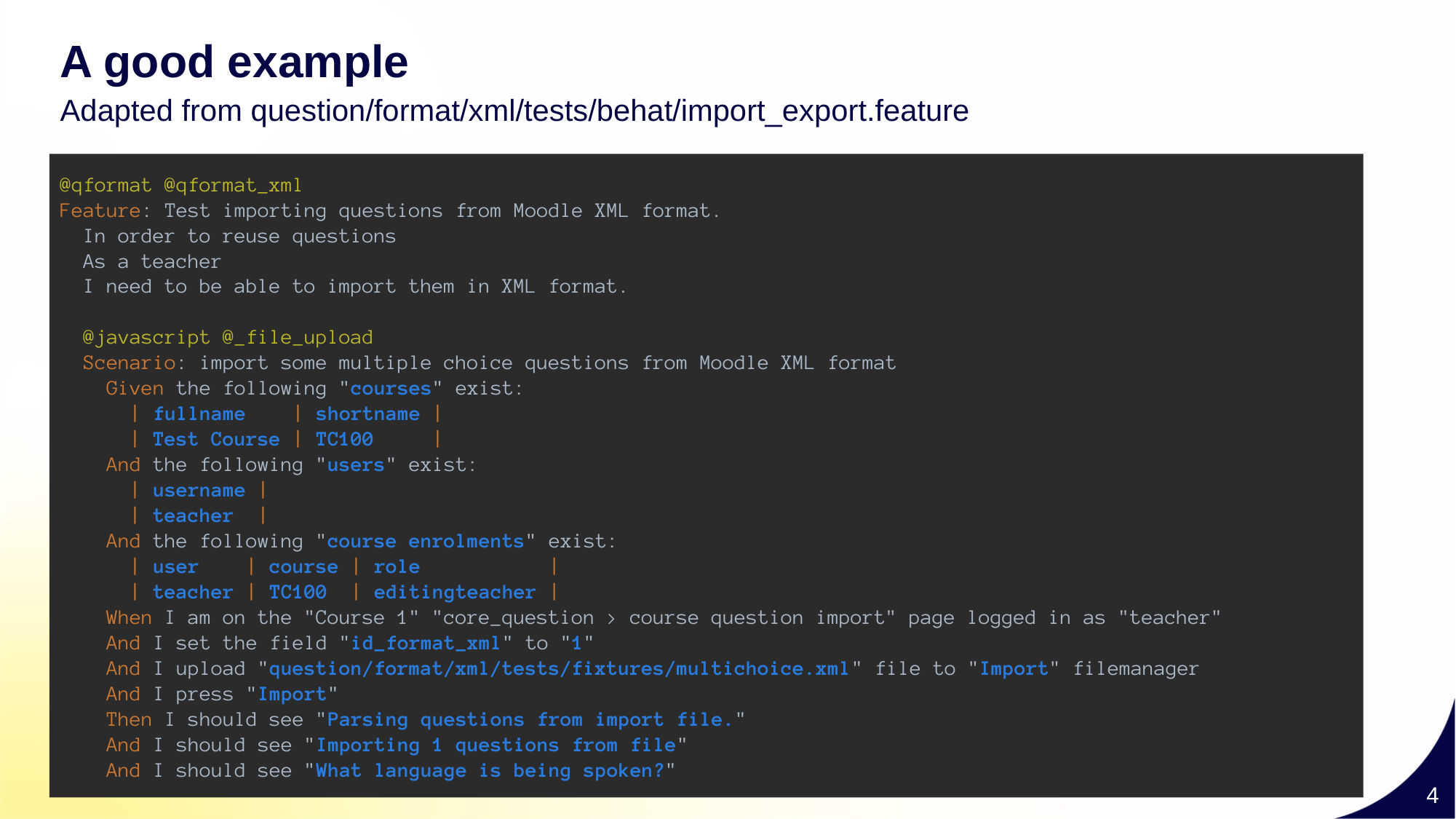

A good example
Adapted from question/format/xml/tests/behat/import_export.feature
@qformat @qformat_xml
Feature: Test importing questions from Moodle XML format.
  In order to reuse questions
  As a teacher
  I need to be able to import them in XML format.
  @javascript @_file_upload
  Scenario: import some multiple choice questions from Moodle XML format
    Given the following "courses" exist:
      | fullname    | shortname |
      | Test Course | TC100     |
    And the following "users" exist:
      | username |
      | teacher  |
    And the following "course enrolments" exist:
      | user    | course | role           |
      | teacher | TC100  | editingteacher |
    When I am on the "Course 1" "core_question > course question import" page logged in as "teacher"
    And I set the field "id_format_xml" to "1"
    And I upload "question/format/xml/tests/fixtures/multichoice.xml" file to "Import" filemanager
    And I press "Import"
    Then I should see "Parsing questions from import file."
    And I should see "Importing 1 questions from file"
    And I should see "What language is being spoken?"